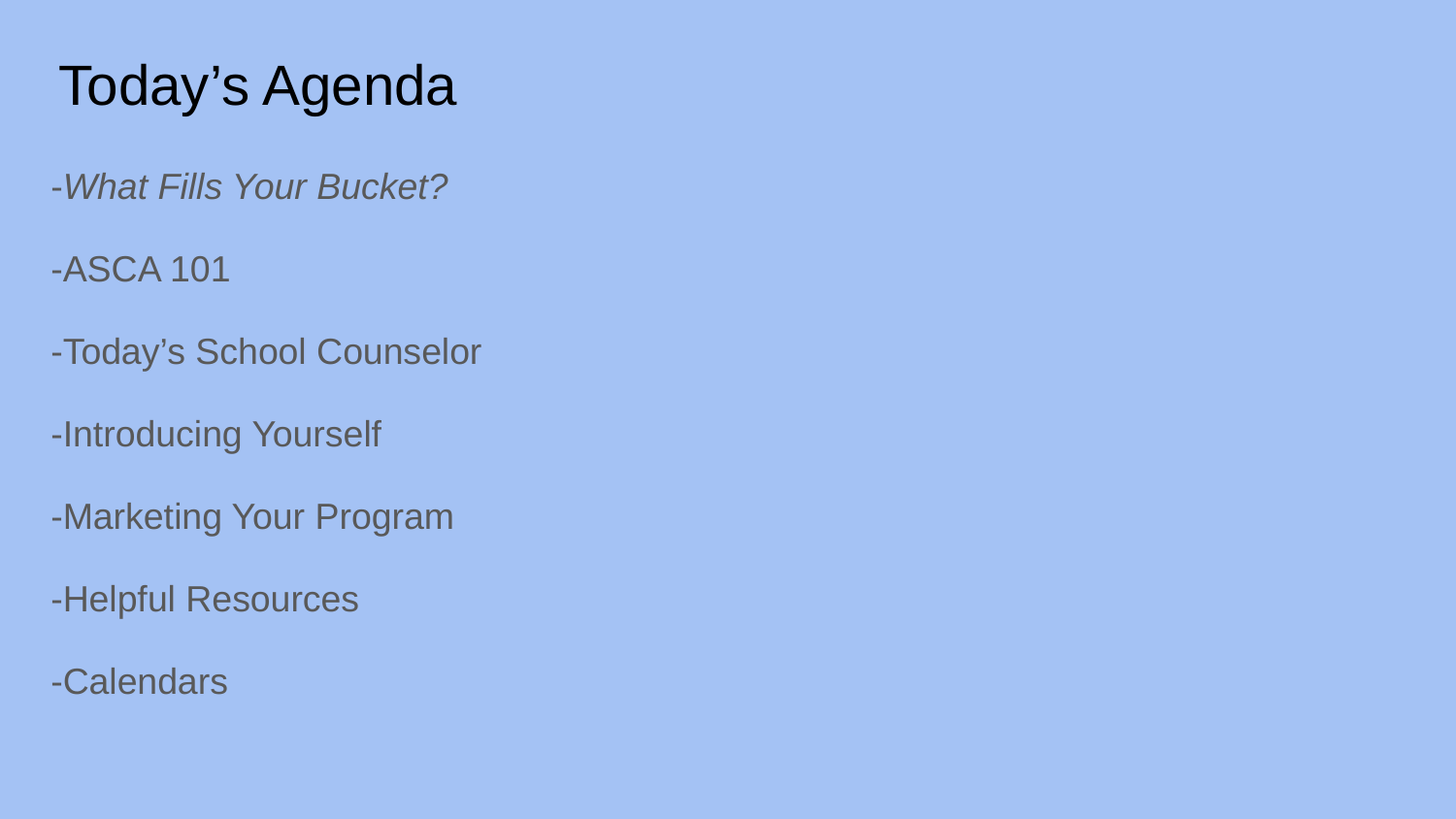

# Today’s Agenda
-What Fills Your Bucket?
-ASCA 101
-Today’s School Counselor
-Introducing Yourself
-Marketing Your Program
-Helpful Resources
-Calendars